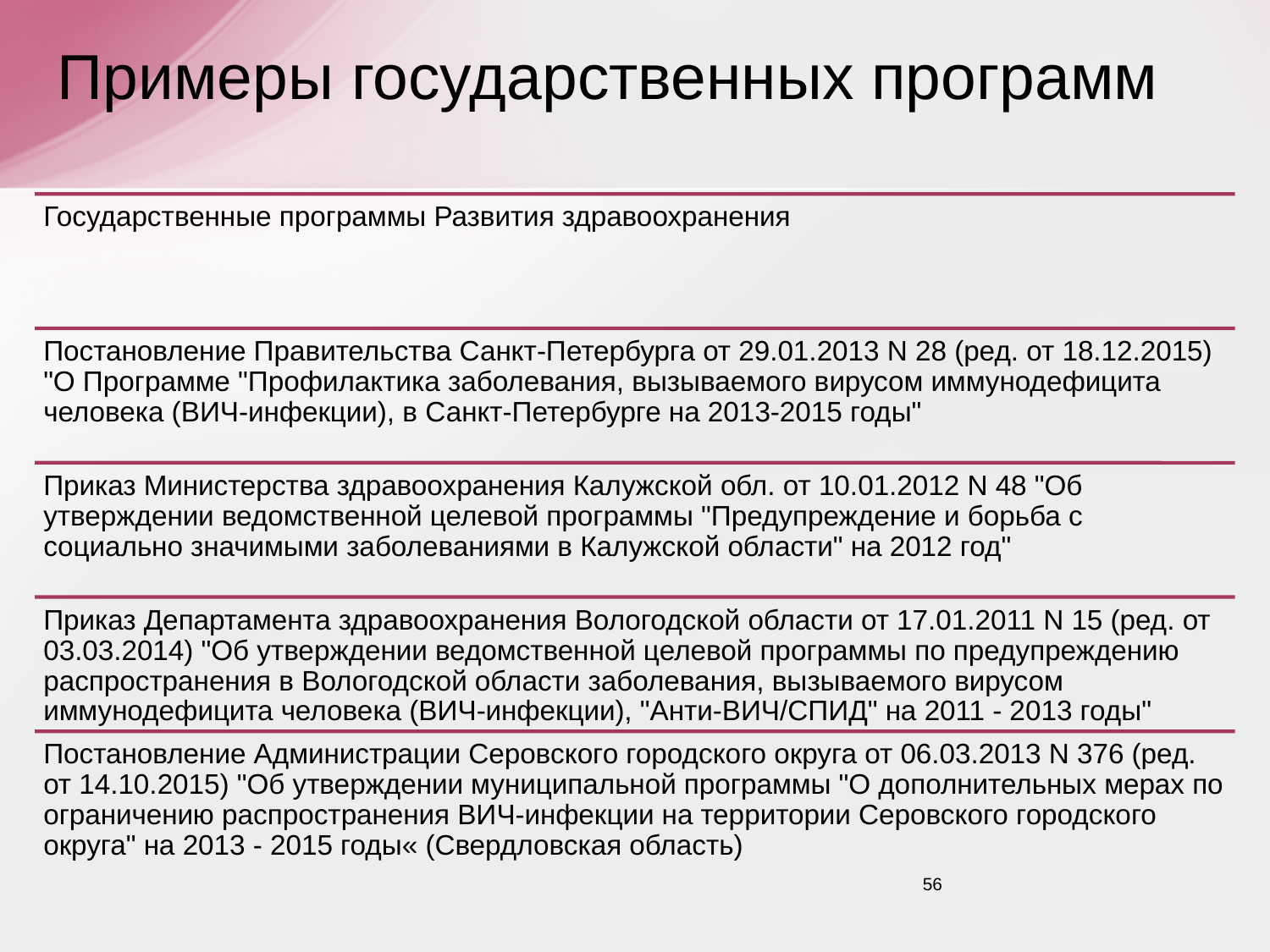

# Примеры государственных программ
Государственные программы Развития здравоохранения
Постановление Правительства Санкт-Петербурга от 29.01.2013 N 28 (ред. от 18.12.2015) "О Программе "Профилактика заболевания, вызываемого вирусом иммунодефицита человека (ВИЧ-инфекции), в Санкт-Петербурге на 2013-2015 годы"
Приказ Министерства здравоохранения Калужской обл. от 10.01.2012 N 48 "Об утверждении ведомственной целевой программы "Предупреждение и борьба с социально значимыми заболеваниями в Калужской области" на 2012 год"
Приказ Департамента здравоохранения Вологодской области от 17.01.2011 N 15 (ред. от 03.03.2014) "Об утверждении ведомственной целевой программы по предупреждению распространения в Вологодской области заболевания, вызываемого вирусом иммунодефицита человека (ВИЧ-инфекции), "Анти-ВИЧ/СПИД" на 2011 - 2013 годы"
Постановление Администрации Серовского городского округа от 06.03.2013 N 376 (ред. от 14.10.2015) "Об утверждении муниципальной программы "О дополнительных мерах по ограничению распространения ВИЧ-инфекции на территории Серовского городского округа" на 2013 - 2015 годы« (Свердловская область)

56